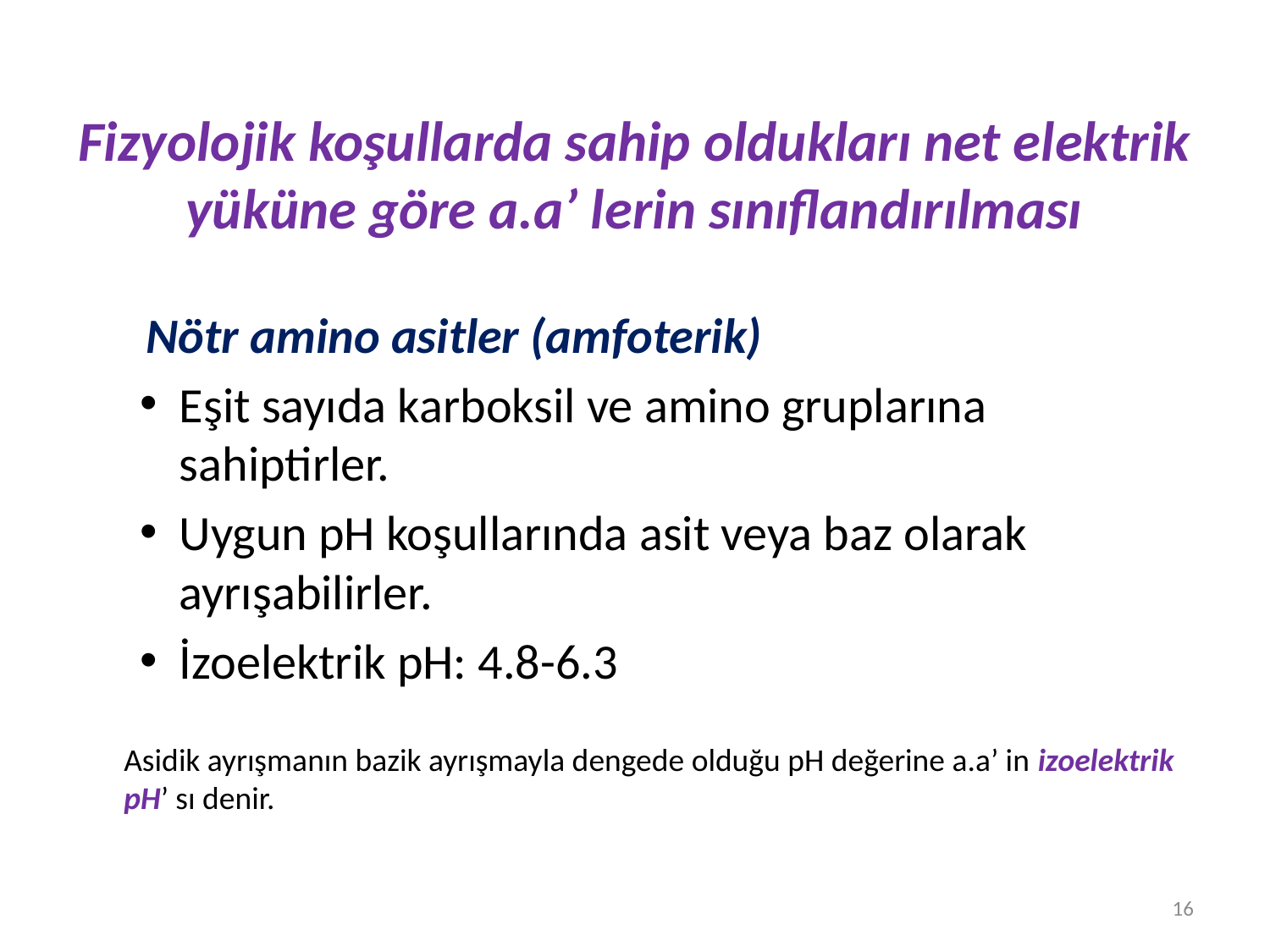

# Fizyolojik koşullarda sahip oldukları net elektrik yüküne göre a.a’ lerin sınıflandırılması
	  Nötr amino asitler (amfoterik)
Eşit sayıda karboksil ve amino gruplarına sahiptirler.
Uygun pH koşullarında asit veya baz olarak ayrışabilirler.
İzoelektrik pH: 4.8-6.3

	Asidik ayrışmanın bazik ayrışmayla dengede olduğu pH değerine a.a’ in izoelektrik pH’ sı denir.
16